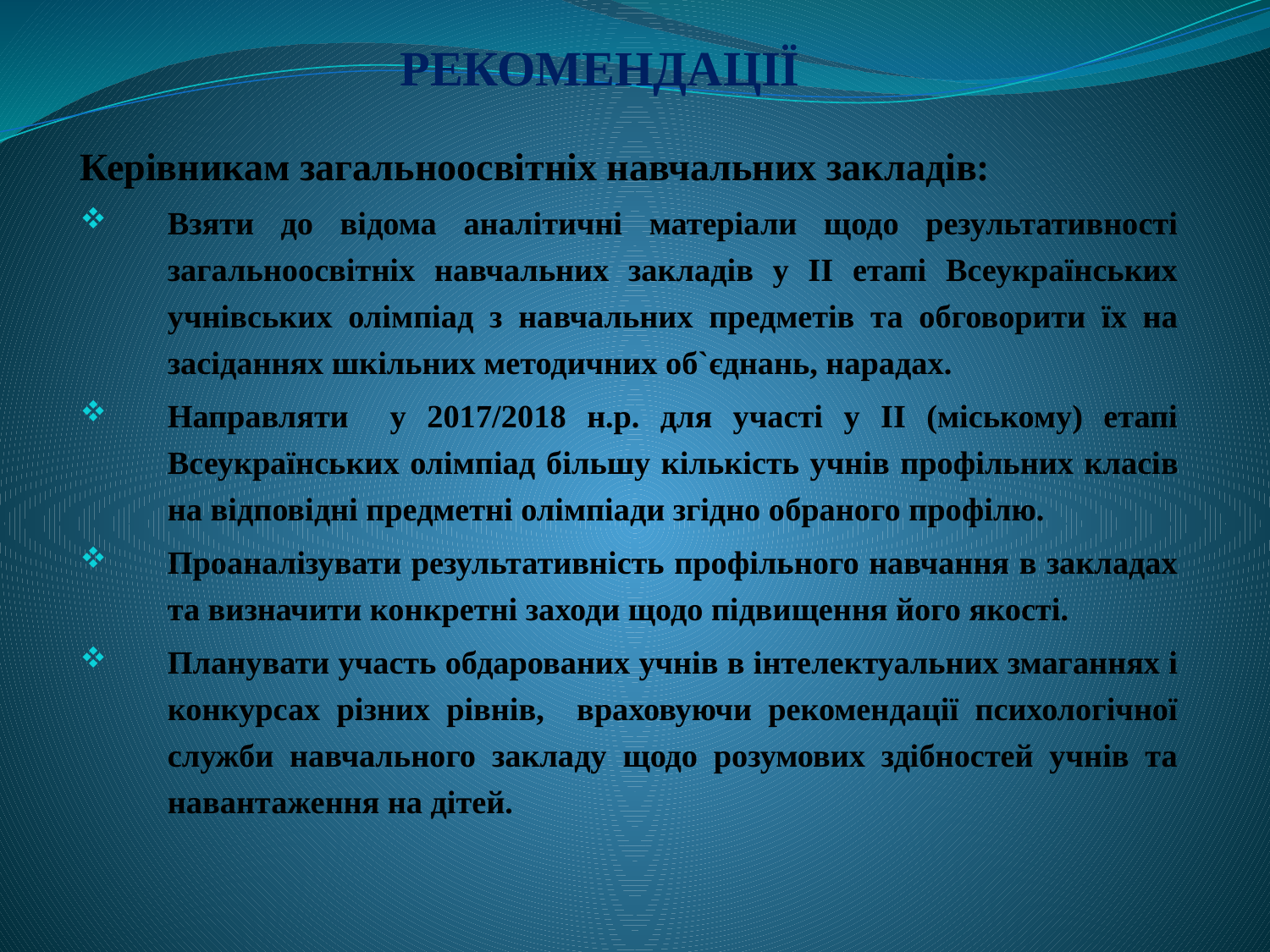

# РЕКОМЕНДАЦІЇ
Керівникам загальноосвітніх навчальних закладів:
Взяти до відома аналітичні матеріали щодо результативності загальноосвітніх навчальних закладів у ІІ етапі Всеукраїнських учнівських олімпіад з навчальних предметів та обговорити їх на засіданнях шкільних методичних об`єднань, нарадах.
Направляти  у 2017/2018 н.р. для участі у ІІ (міському) етапі Всеукраїнських олімпіад більшу кількість учнів профільних класів на відповідні предметні олімпіади згідно обраного профілю.
Проаналізувати результативність профільного навчання в закладах та визначити конкретні заходи щодо підвищення його якості.
Планувати участь обдарованих учнів в інтелектуальних змаганнях і конкурсах різних рівнів,  враховуючи рекомендації психологічної служби навчального закладу щодо розумових здібностей учнів та навантаження на дітей.